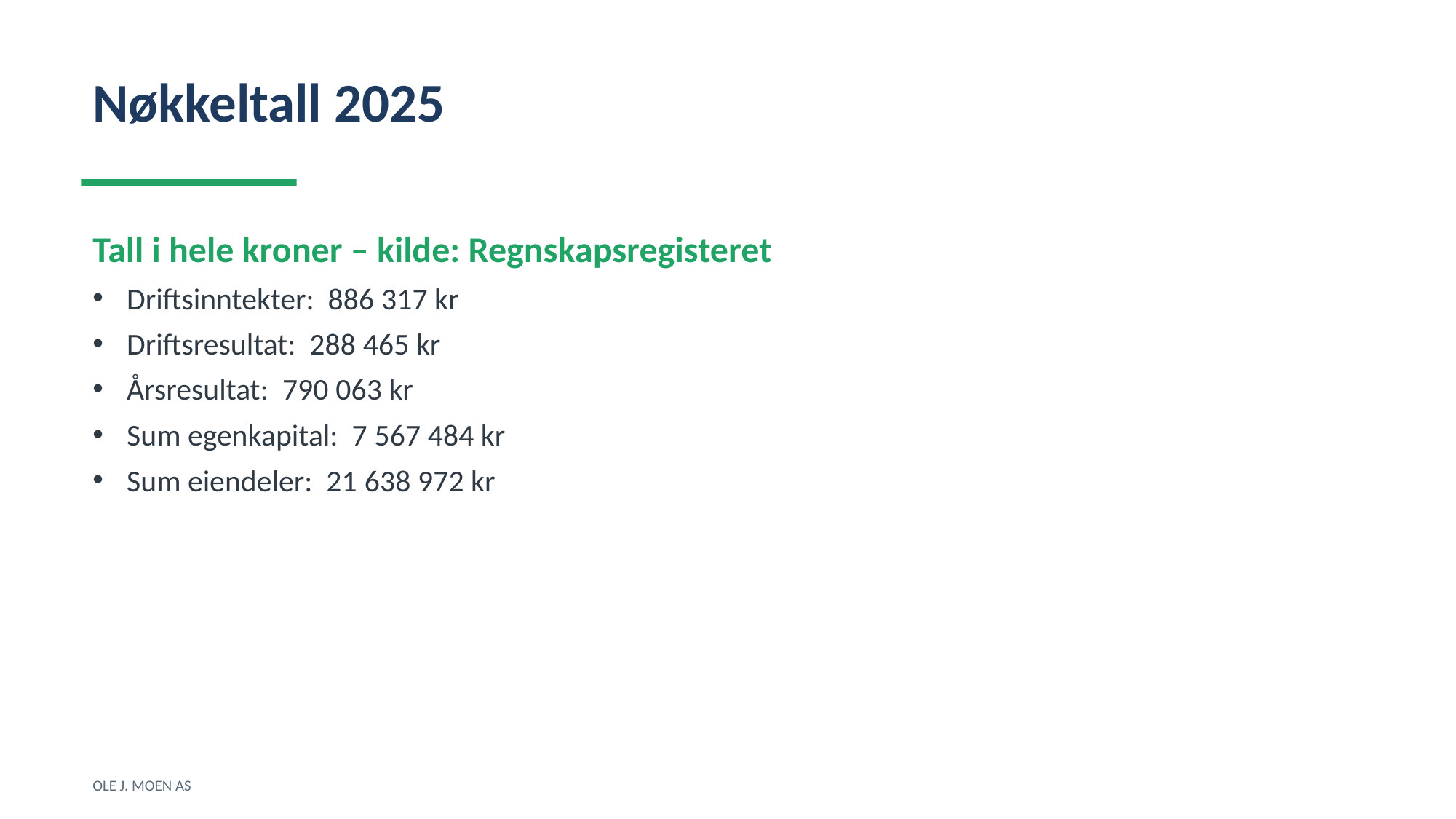

Nøkkeltall 2025

Tall i hele kroner – kilde: Regnskapsregisteret
Driftsinntekter:  886 317 kr
Driftsresultat:  288 465 kr
Årsresultat:  790 063 kr
Sum egenkapital:  7 567 484 kr
Sum eiendeler:  21 638 972 kr
OLE J. MOEN AS